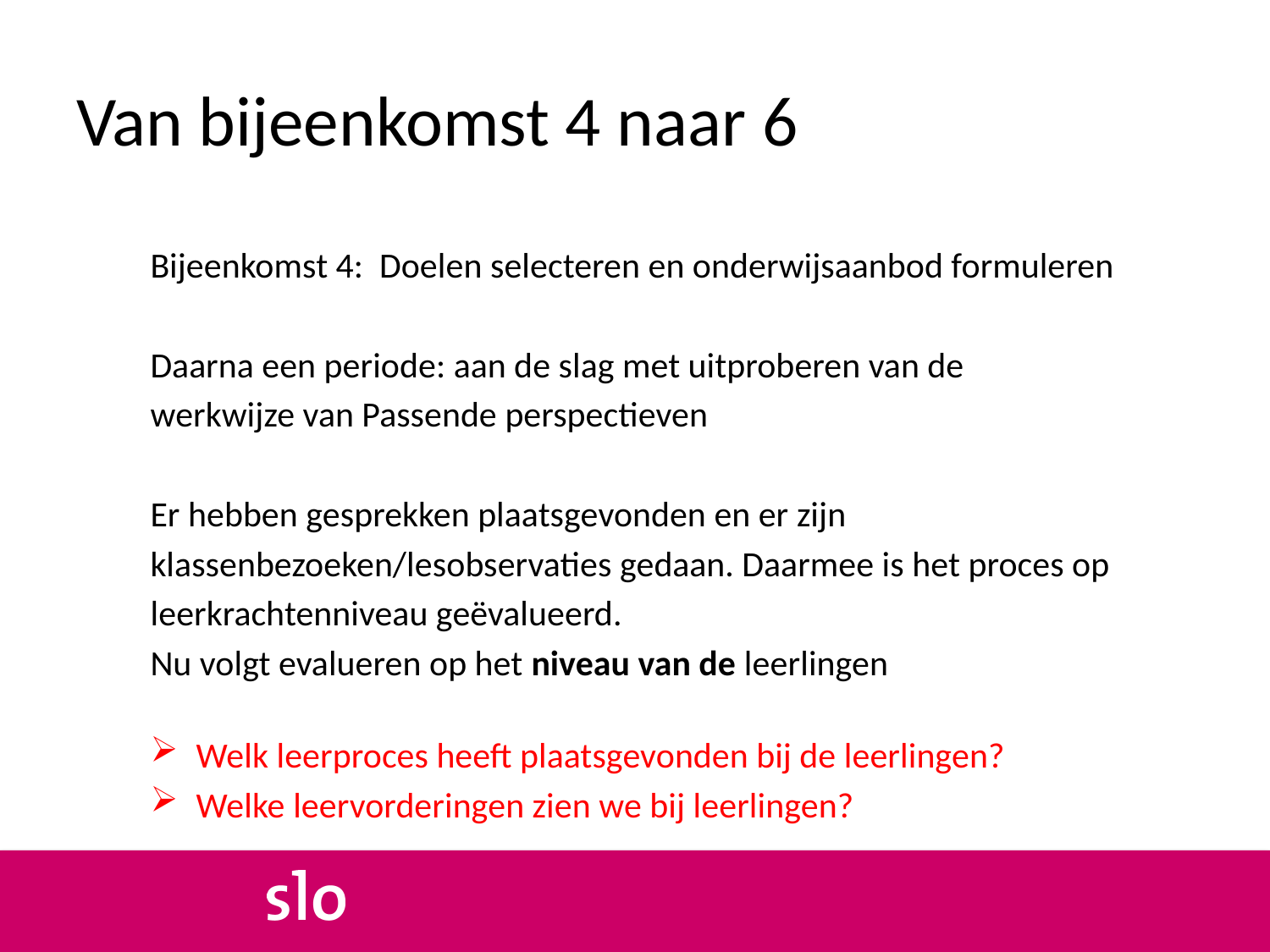

# Van bijeenkomst 4 naar 6
Bijeenkomst 4:  Doelen selecteren en onderwijsaanbod formuleren

Daarna een periode: aan de slag met uitproberen van de
werkwijze van Passende perspectieven

Er hebben gesprekken plaatsgevonden en er zijn
klassenbezoeken/lesobservaties gedaan. Daarmee is het proces op
leerkrachtenniveau geëvalueerd.
Nu volgt evalueren op het niveau van de leerlingen
Welk leerproces heeft plaatsgevonden bij de leerlingen?
Welke leervorderingen zien we bij leerlingen?